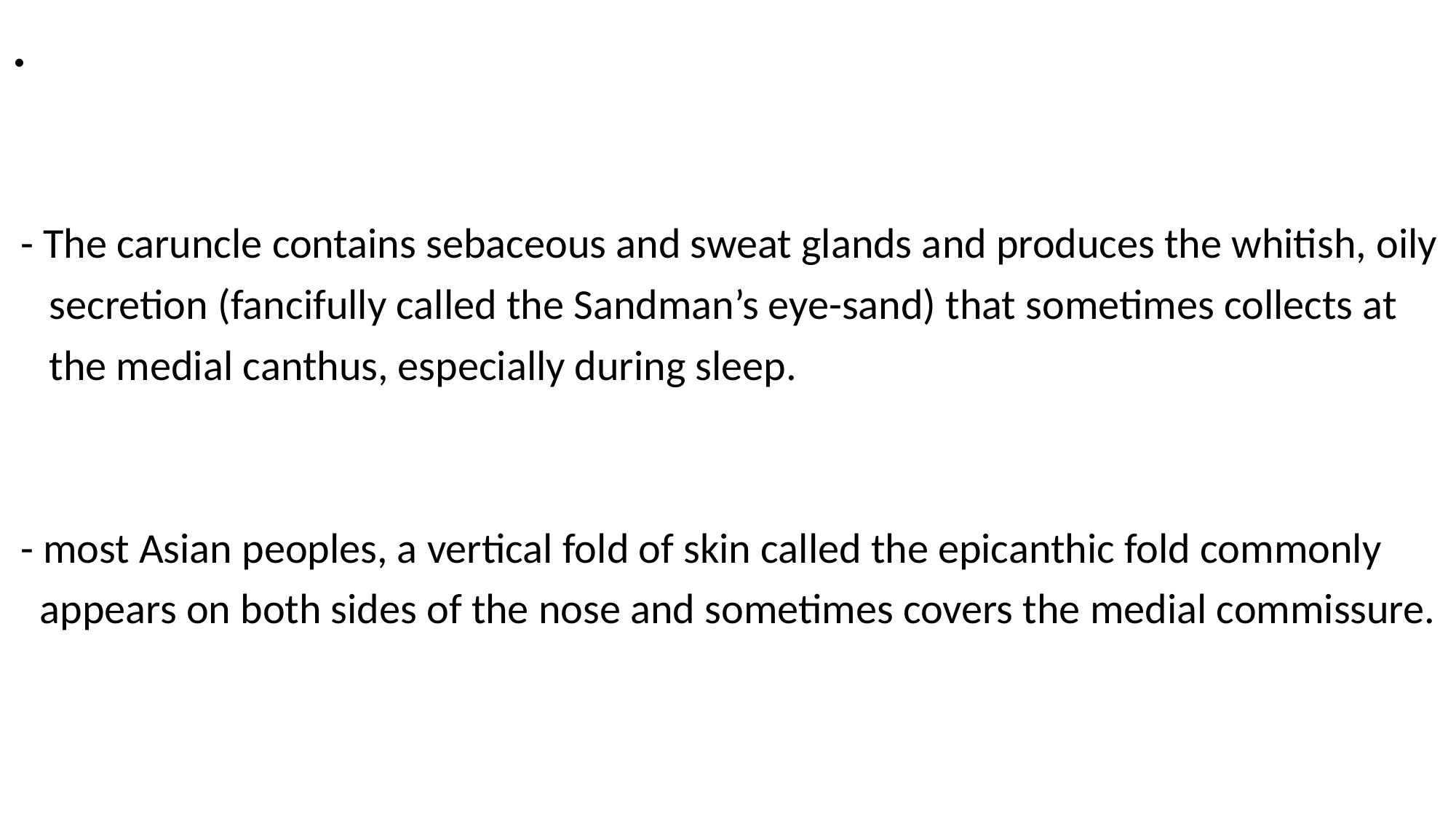

# .

 - The caruncle contains sebaceous and sweat glands and produces the whitish, oily
    secretion (fancifully called the Sandman’s eye-sand) that sometimes collects at
    the medial canthus, especially during sleep.

 - most Asian peoples, a vertical fold of skin called the epicanthic fold commonly
   appears on both sides of the nose and sometimes covers the medial commissure.